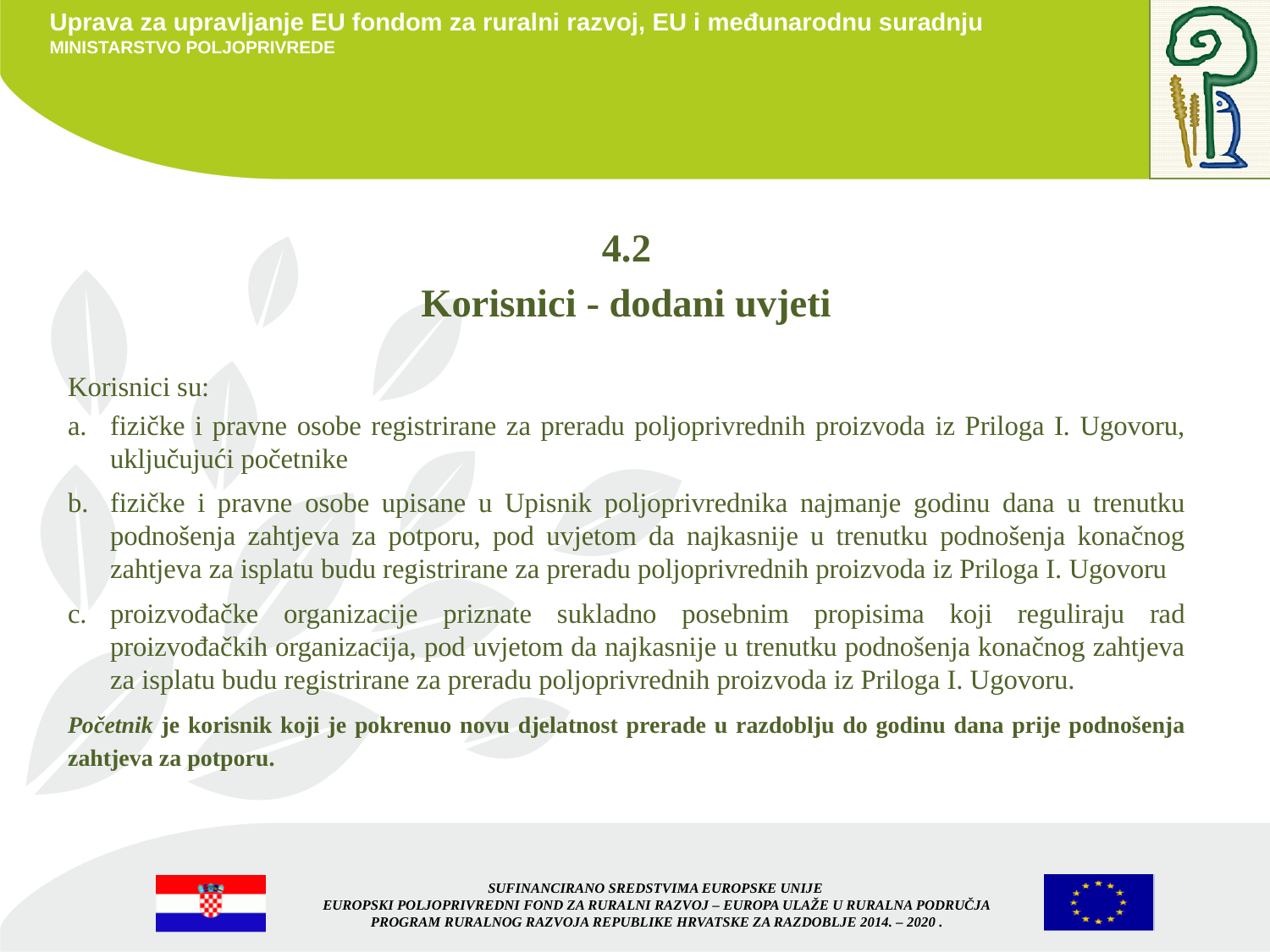

4.2
Korisnici - dodani uvjeti

Korisnici su:
fizičke i pravne osobe registrirane za preradu poljoprivrednih proizvoda iz Priloga I. Ugovoru, uključujući početnike
fizičke i pravne osobe upisane u Upisnik poljoprivrednika najmanje godinu dana u trenutku podnošenja zahtjeva za potporu, pod uvjetom da najkasnije u trenutku podnošenja konačnog zahtjeva za isplatu budu registrirane za preradu poljoprivrednih proizvoda iz Priloga I. Ugovoru
proizvođačke organizacije priznate sukladno posebnim propisima koji reguliraju rad proizvođačkih organizacija, pod uvjetom da najkasnije u trenutku podnošenja konačnog zahtjeva za isplatu budu registrirane za preradu poljoprivrednih proizvoda iz Priloga I. Ugovoru.
Početnik je korisnik koji je pokrenuo novu djelatnost prerade u razdoblju do godinu dana prije podnošenja zahtjeva za potporu.